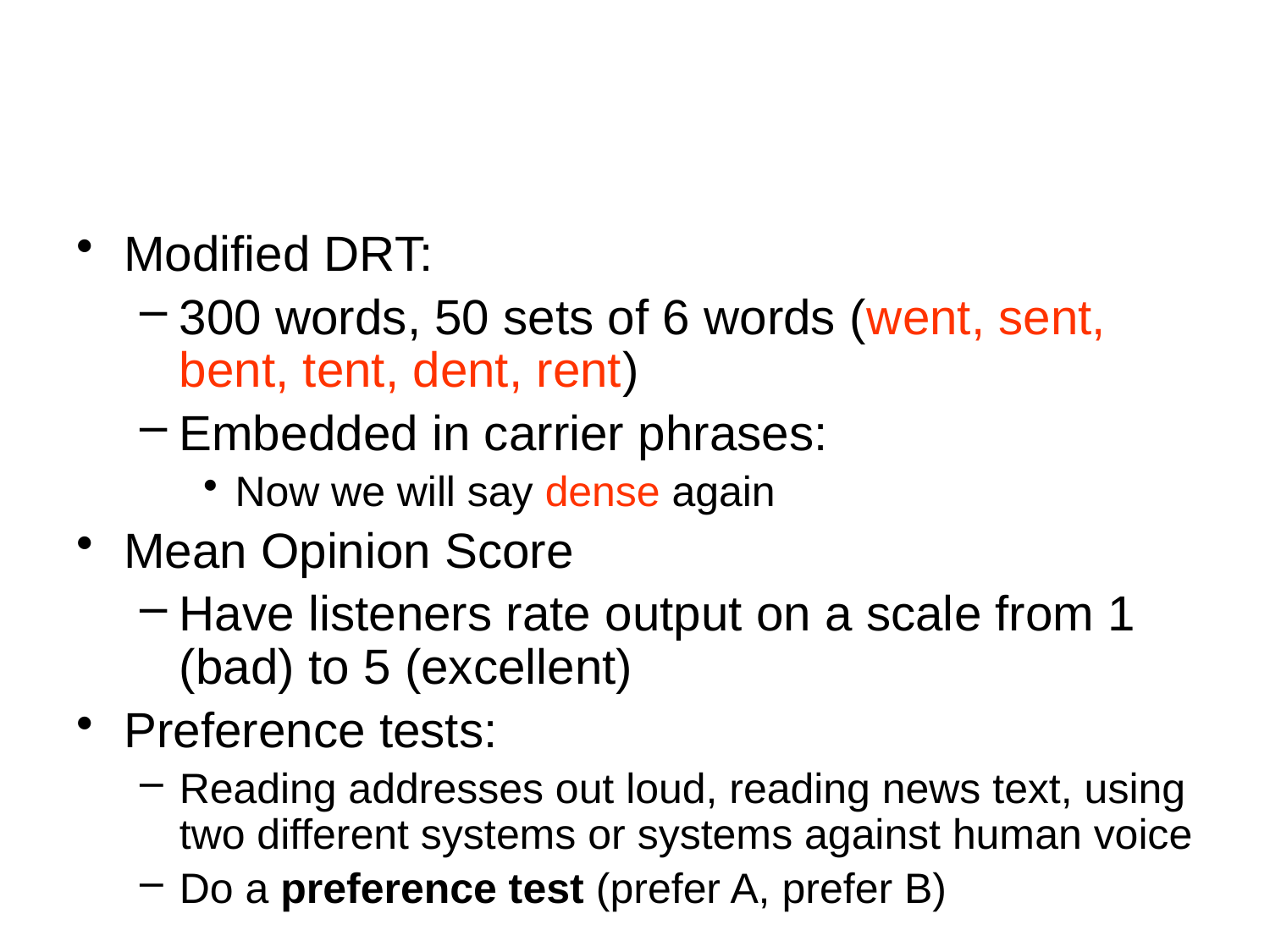

#
Modified DRT:
300 words, 50 sets of 6 words (went, sent, bent, tent, dent, rent)
Embedded in carrier phrases:
Now we will say dense again
Mean Opinion Score
Have listeners rate output on a scale from 1 (bad) to 5 (excellent)
Preference tests:
Reading addresses out loud, reading news text, using two different systems or systems against human voice
Do a preference test (prefer A, prefer B)